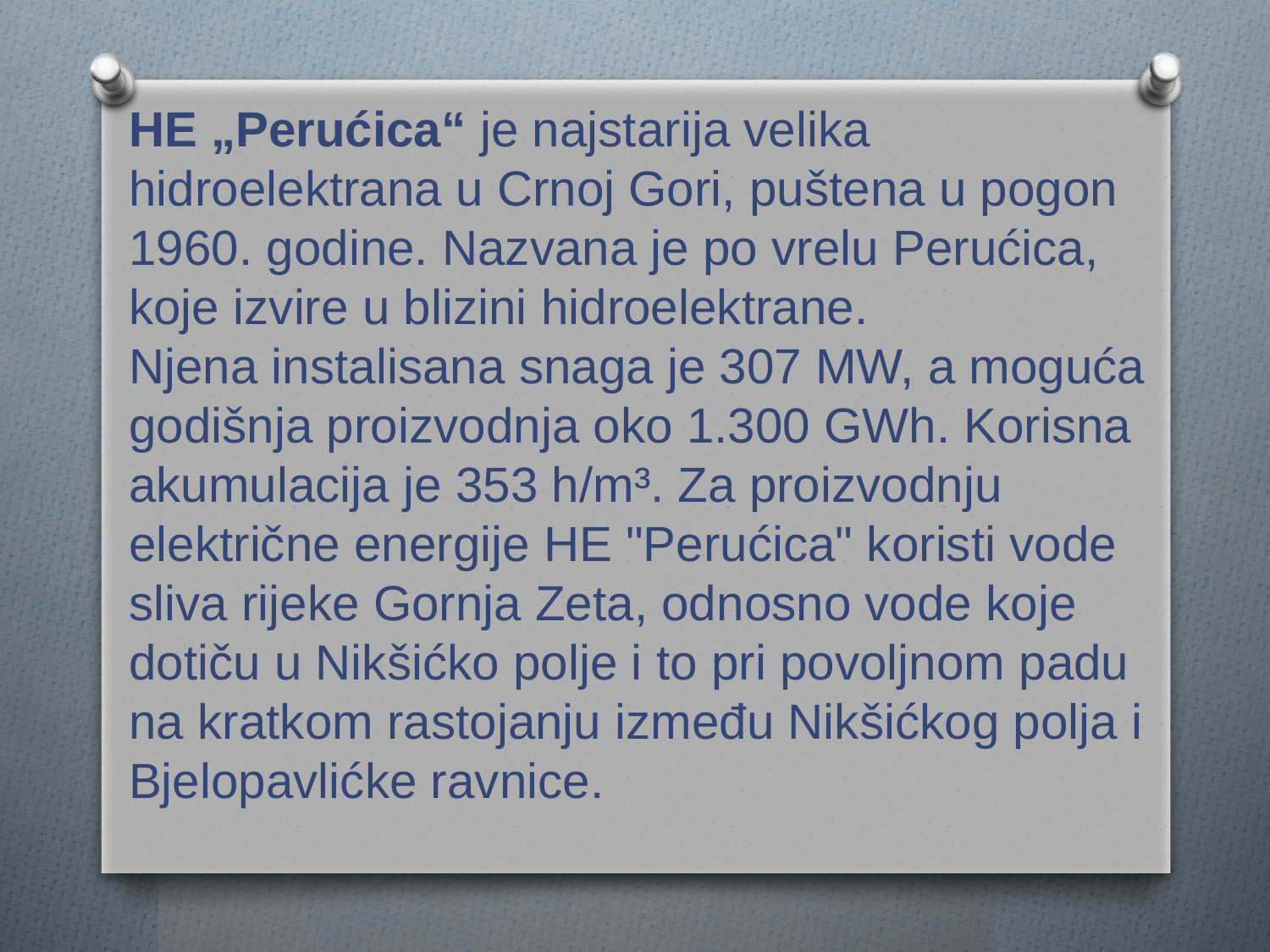

HE „Perućica“ je najstarija velika hidroelektrana u Crnoj Gori, puštena u pogon 1960. godine. Nazvana je po vrelu Perućica, koje izvire u blizini hidroelektrane.
Njena instalisana snaga je 307 MW, a moguća godišnja proizvodnja oko 1.300 GWh. Korisna akumulacija je 353 h/m³. Za proizvodnju električne energije HE "Perućica" koristi vode sliva rijeke Gornja Zeta, odnosno vode koje dotiču u Nikšićko polje i to pri povoljnom padu na kratkom rastojanju između Nikšićkog polja i Bjelopavlićke ravnice.